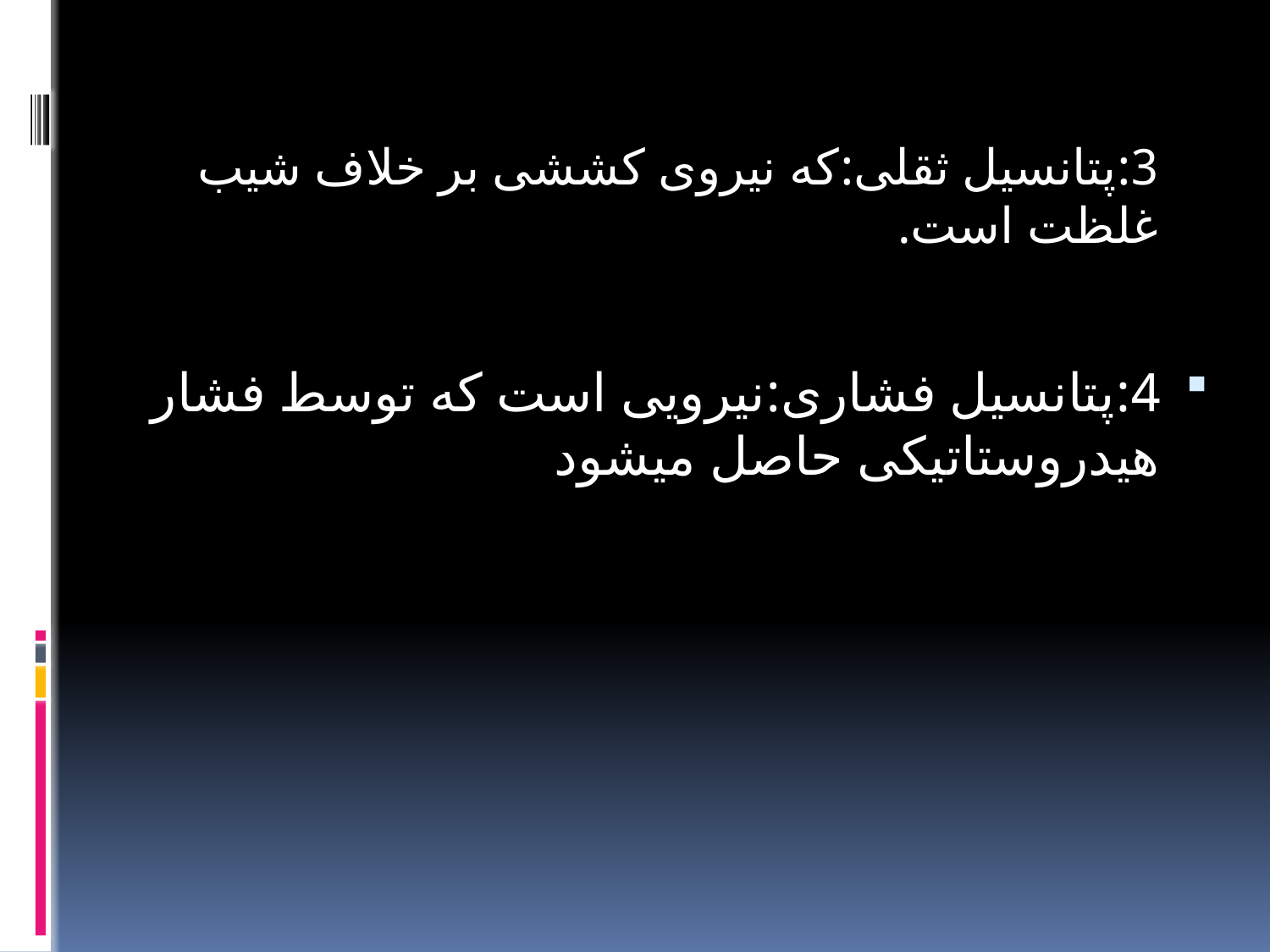

4:پتانسیل فشاری:نیرویی است که توسط فشار هیدروستاتیکی حاصل میشود

3:پتانسیل ثقلی:که نیروی کششی بر خلاف شیب غلظت است.